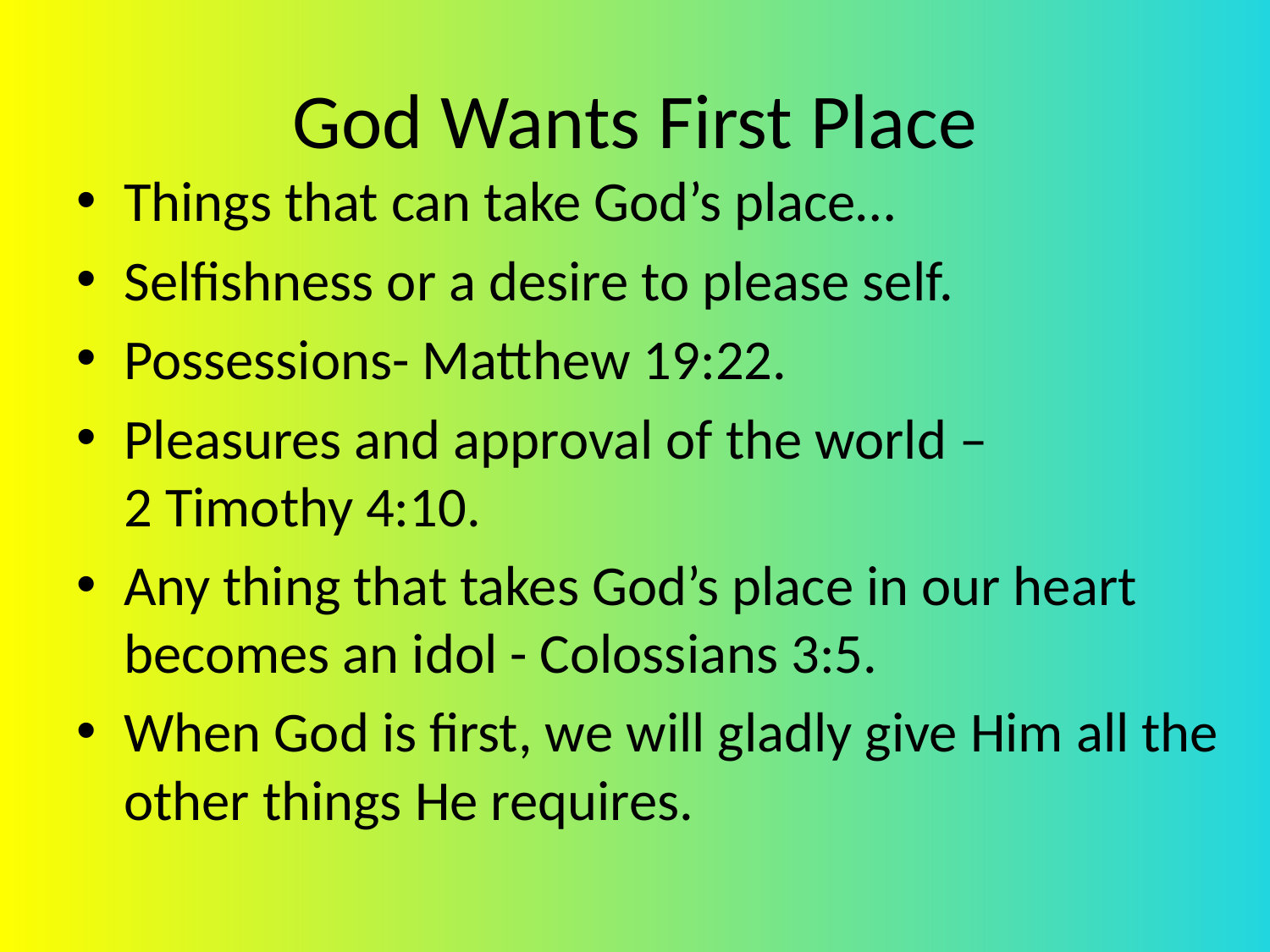

# God Wants First Place
Things that can take God’s place…
Selfishness or a desire to please self.
Possessions- Matthew 19:22.
Pleasures and approval of the world –
2 Timothy 4:10.
Any thing that takes God’s place in our heart becomes an idol - Colossians 3:5.
When God is first, we will gladly give Him all the other things He requires.